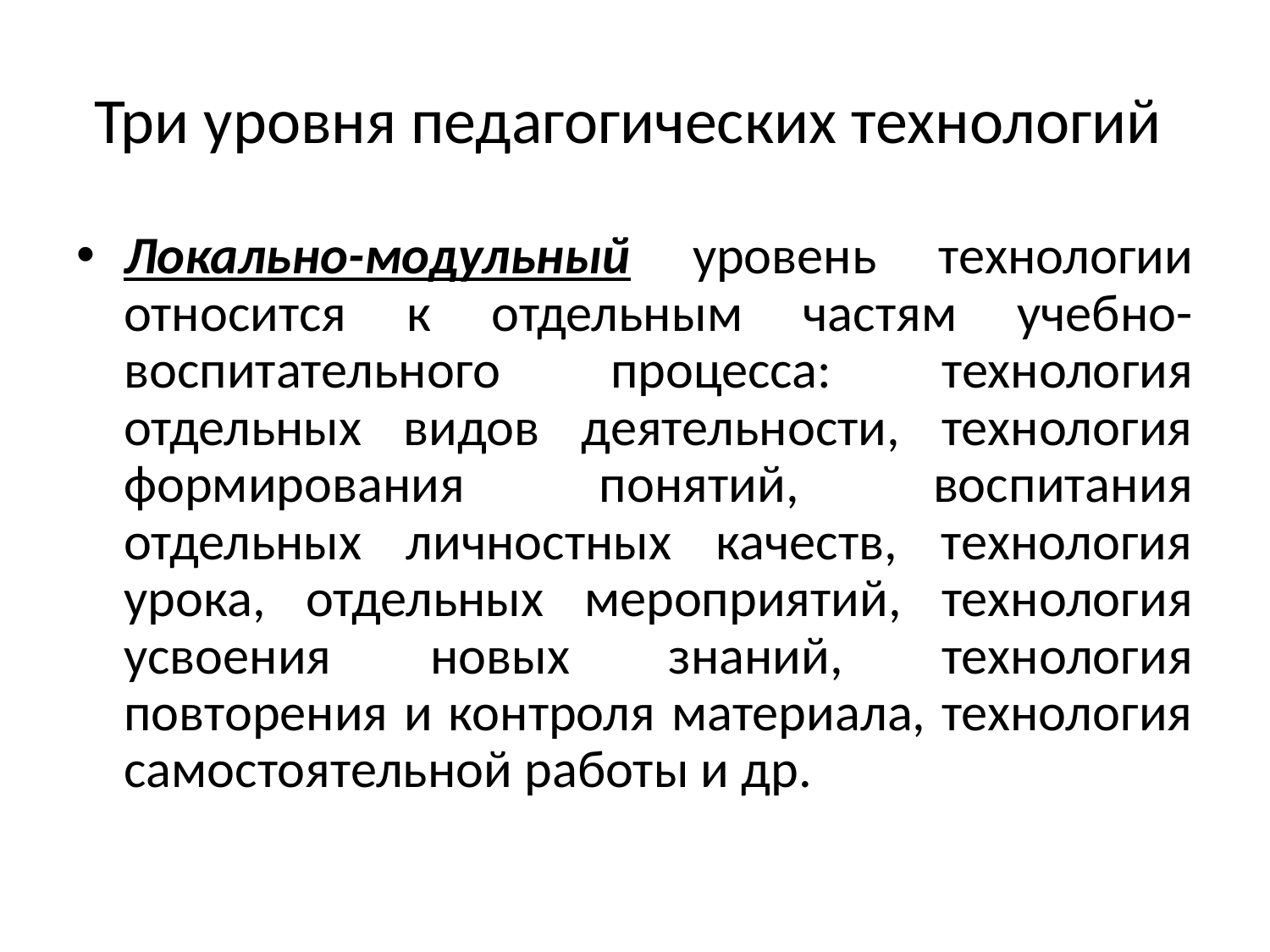

# Три уровня педагогических технологий
Локально-модульный уровень технологии относится к отдельным частям учебно-воспитательного процесса: технология отдельных видов деятельности, технология формирования понятий, воспитания отдельных личностных качеств, технология урока, отдельных мероприятий, технология усвоения новых знаний, технология повторения и контроля материала, технология самостоятельной работы и др.